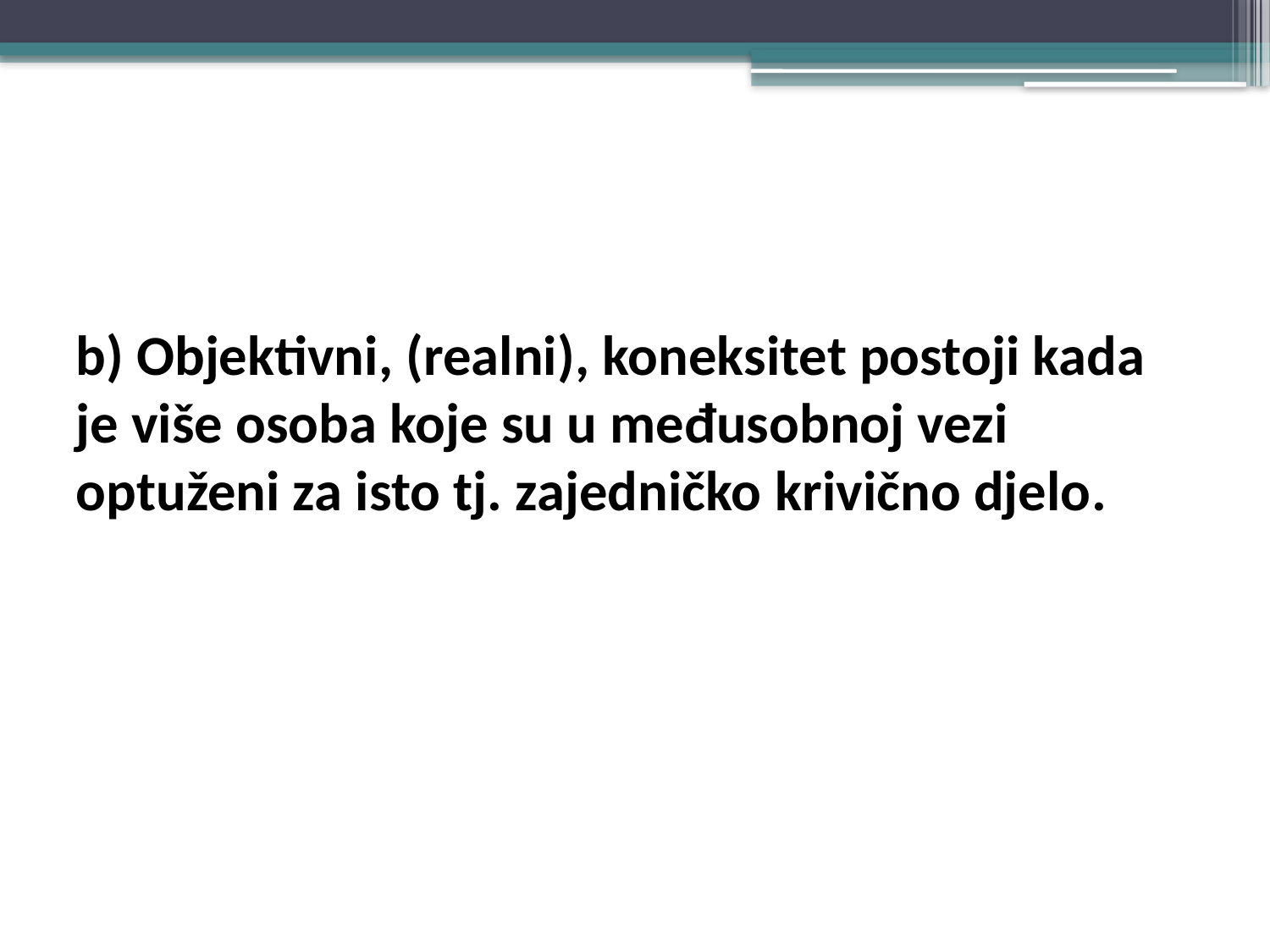

#
b) Objektivni, (realni), koneksitet postoji kada je više osoba koje su u međusobnoj vezi optuženi za isto tj. zajedničko krivično djelo.